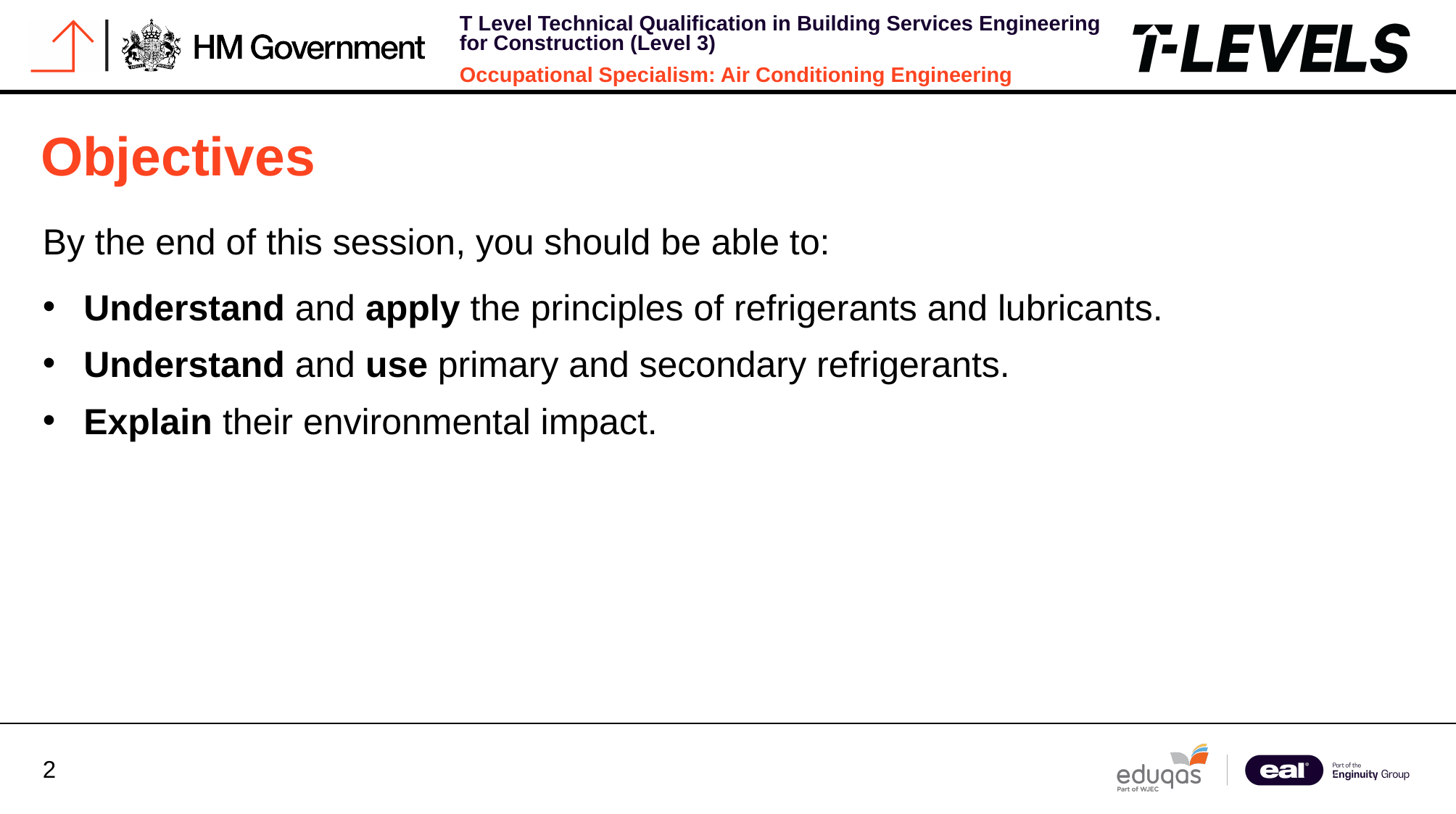

Objectives

By the end of this session, you should be able to:
Understand and apply the principles of refrigerants and lubricants.
Understand and use primary and secondary refrigerants.
Explain their environmental impact.